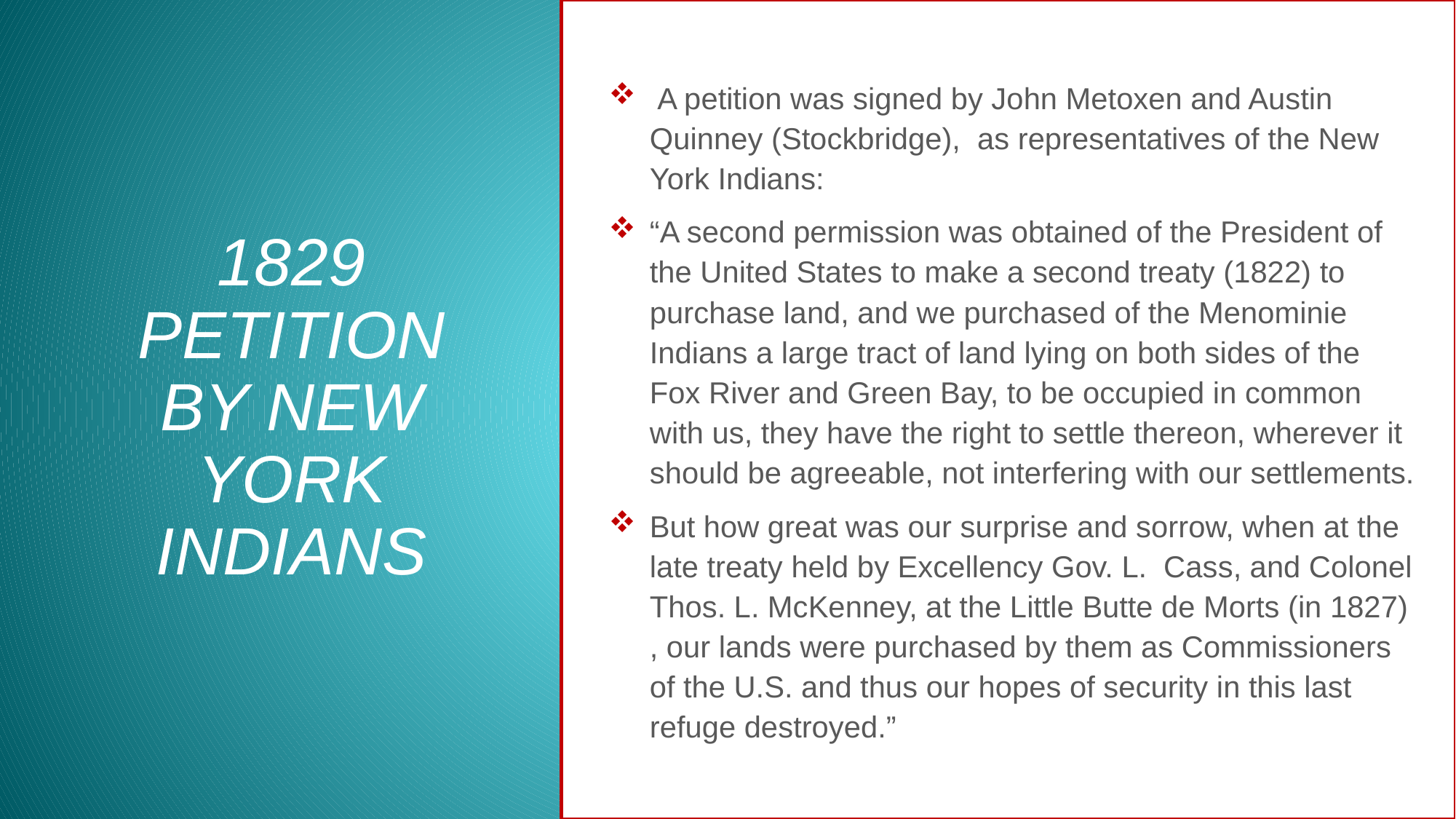

A petition was signed by John Metoxen and Austin Quinney (Stockbridge),  as representatives of the New York Indians:
“A second permission was obtained of the President of the United States to make a second treaty (1822) to purchase land, and we purchased of the Menominie Indians a large tract of land lying on both sides of the Fox River and Green Bay, to be occupied in common with us, they have the right to settle thereon, wherever it should be agreeable, not interfering with our settlements.
But how great was our surprise and sorrow, when at the late treaty held by Excellency Gov. L.  Cass, and Colonel Thos. L. McKenney, at the Little Butte de Morts (in 1827) , our lands were purchased by them as Commissioners of the U.S. and thus our hopes of security in this last refuge destroyed.”
# 1829 PETITION BY NEW YORK INDIANS